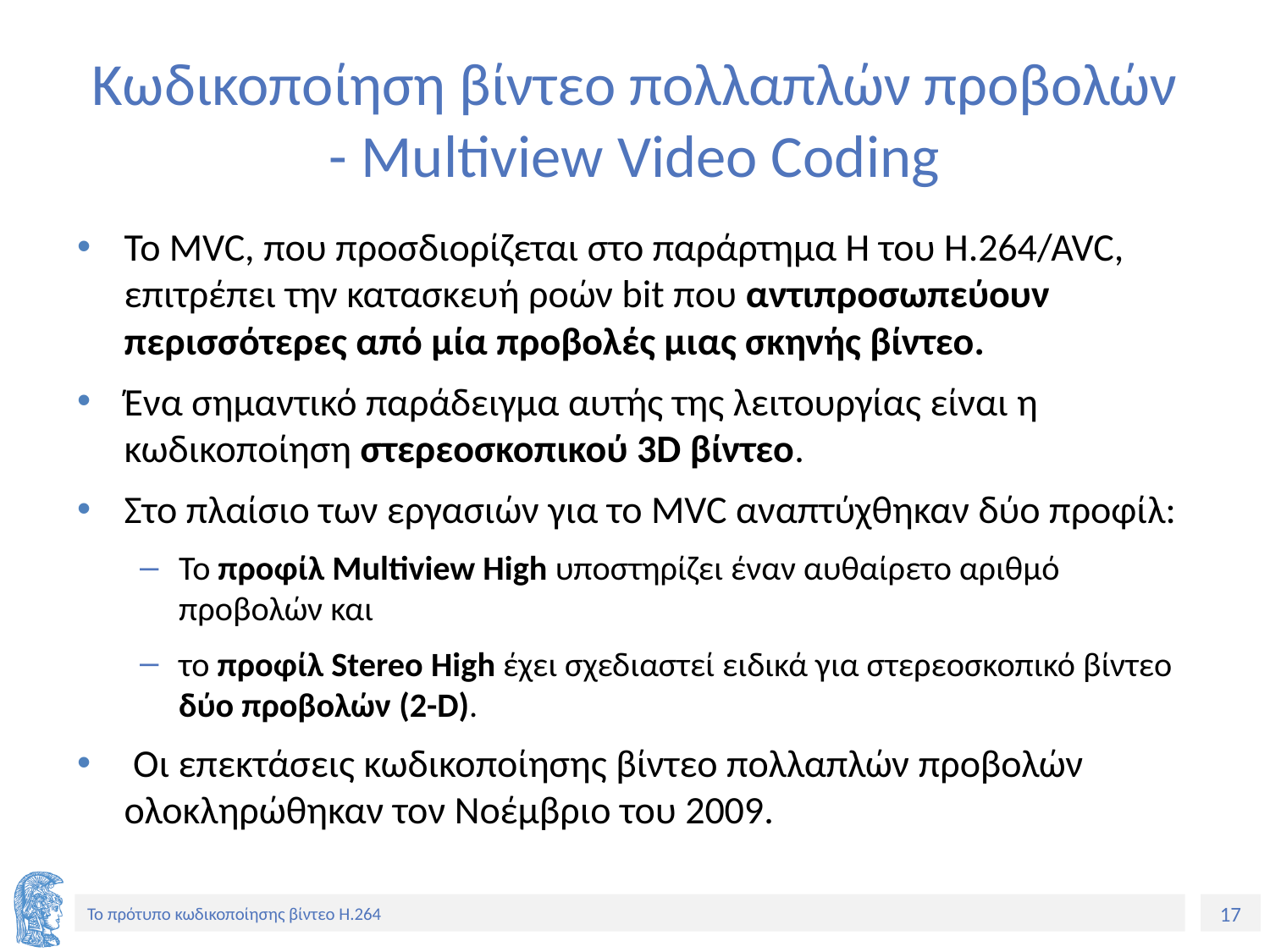

# Κωδικοποίηση βίντεο πολλαπλών προβολών - Multiview Video Coding
Το MVC, που προσδιορίζεται στο παράρτημα H του H.264/AVC, επιτρέπει την κατασκευή ροών bit που αντιπροσωπεύουν περισσότερες από μία προβολές μιας σκηνής βίντεο.
Ένα σημαντικό παράδειγμα αυτής της λειτουργίας είναι η κωδικοποίηση στερεοσκοπικού 3D βίντεο.
Στο πλαίσιο των εργασιών για το MVC αναπτύχθηκαν δύο προφίλ:
Το προφίλ Multiview High υποστηρίζει έναν αυθαίρετο αριθμό προβολών και
το προφίλ Stereo High έχει σχεδιαστεί ειδικά για στερεοσκοπικό βίντεο δύο προβολών (2-D).
 Οι επεκτάσεις κωδικοποίησης βίντεο πολλαπλών προβολών ολοκληρώθηκαν τον Νοέμβριο του 2009.